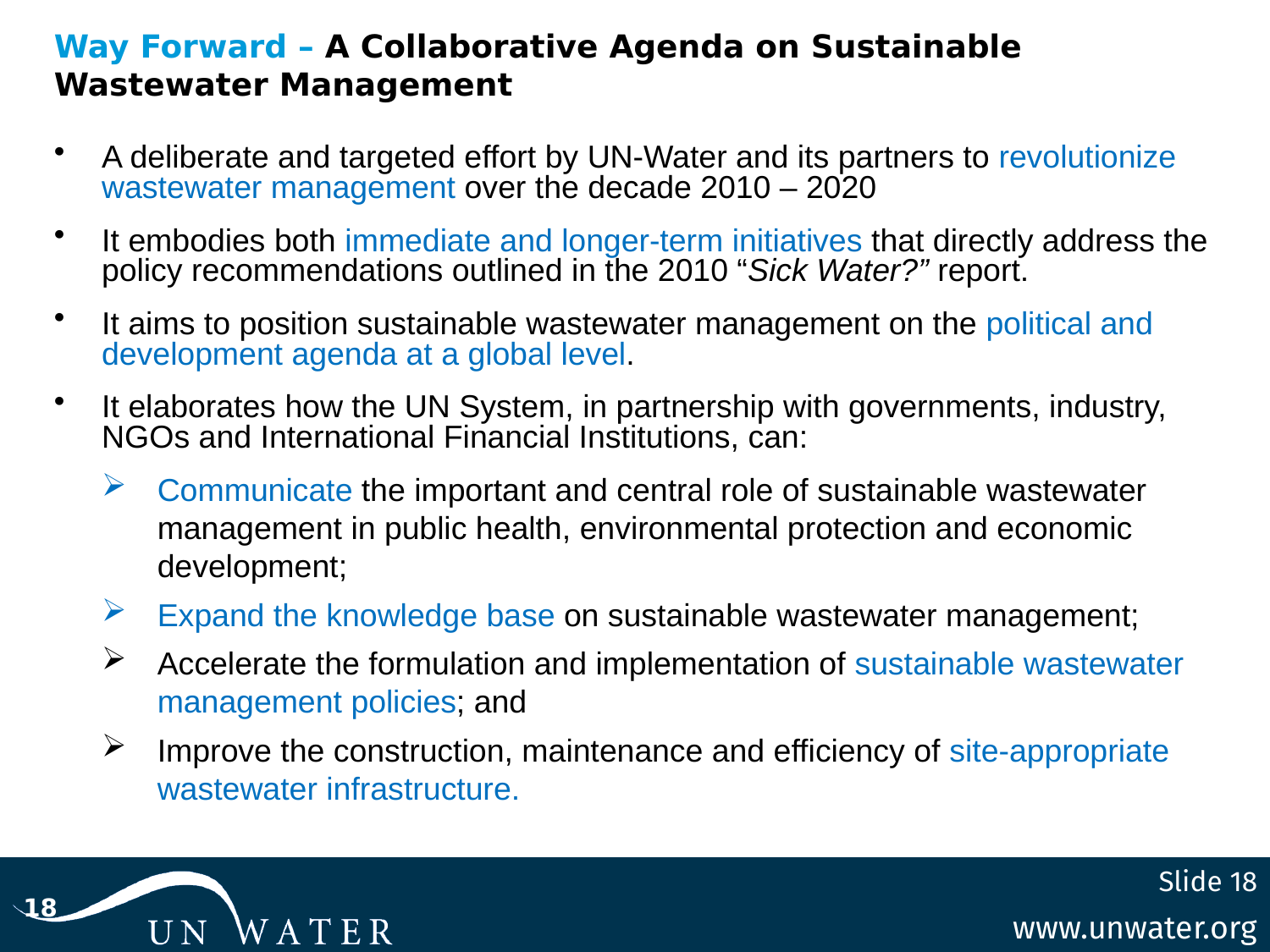

Way Forward – A Collaborative Agenda on Sustainable Wastewater Management

A deliberate and targeted effort by UN-Water and its partners to revolutionize wastewater management over the decade 2010 – 2020
It embodies both immediate and longer-term initiatives that directly address the policy recommendations outlined in the 2010 “Sick Water?” report.
It aims to position sustainable wastewater management on the political and development agenda at a global level.
It elaborates how the UN System, in partnership with governments, industry, NGOs and International Financial Institutions, can:
Communicate the important and central role of sustainable wastewater management in public health, environmental protection and economic development;
Expand the knowledge base on sustainable wastewater management;
Accelerate the formulation and implementation of sustainable wastewater management policies; and
Improve the construction, maintenance and efficiency of site-appropriate wastewater infrastructure.

18